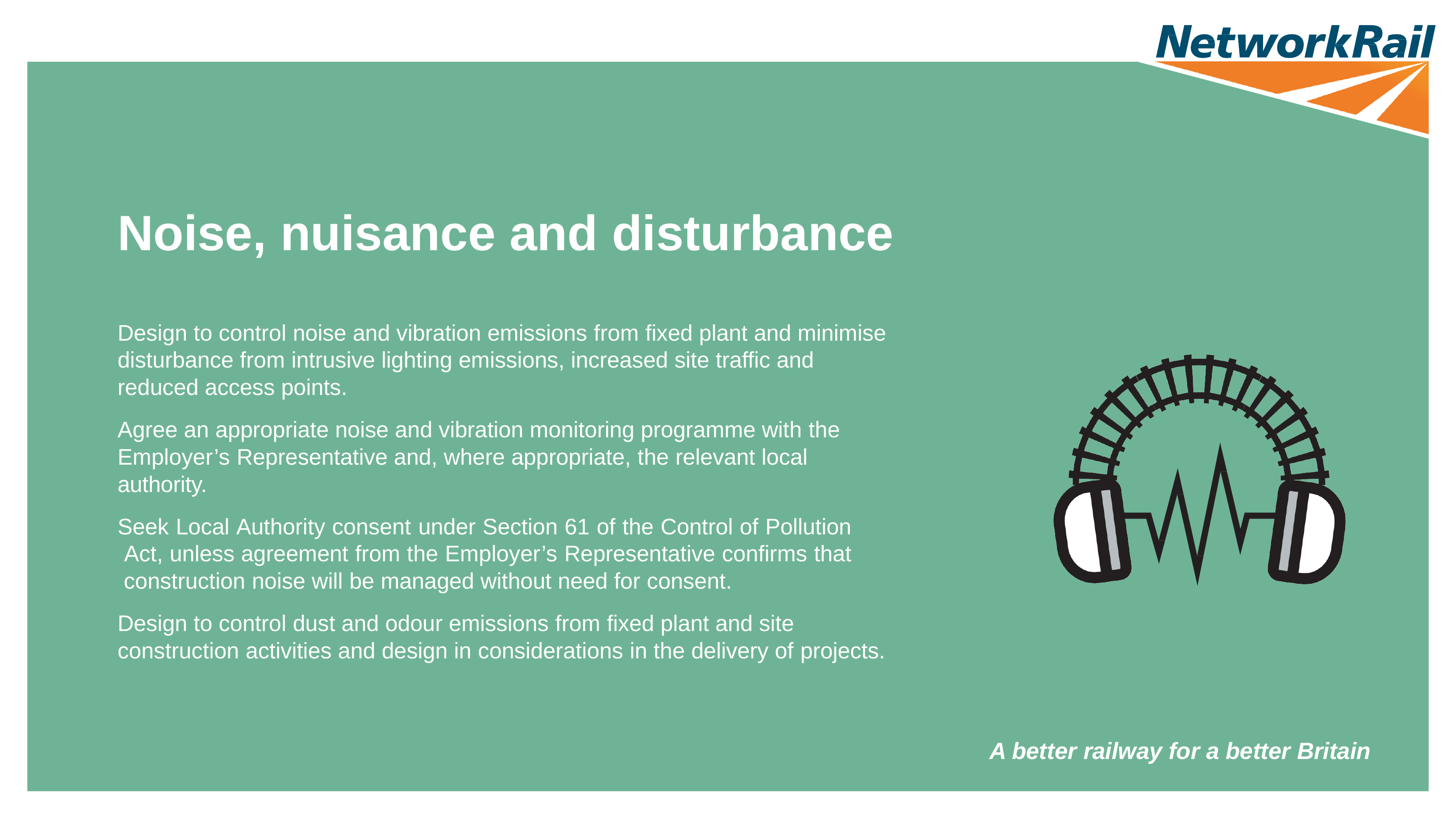

Noise, nuisance and disturbance

Design to control noise and vibration emissions from fixed plant and minimise  disturbance from intrusive lighting emissions, increased site traffic and  reduced access points.
Agree an appropriate noise and vibration monitoring programme with the  Employer’s Representative and, where appropriate, the relevant local  authority.
Seek Local Authority consent under Section 61 of the Control of Pollution  Act, unless agreement from the Employer’s Representative confirms that  construction noise will be managed without need for consent.
Design to control dust and odour emissions from fixed plant and site  construction activities and design in considerations in the delivery of projects.

A better railway for a better Britain